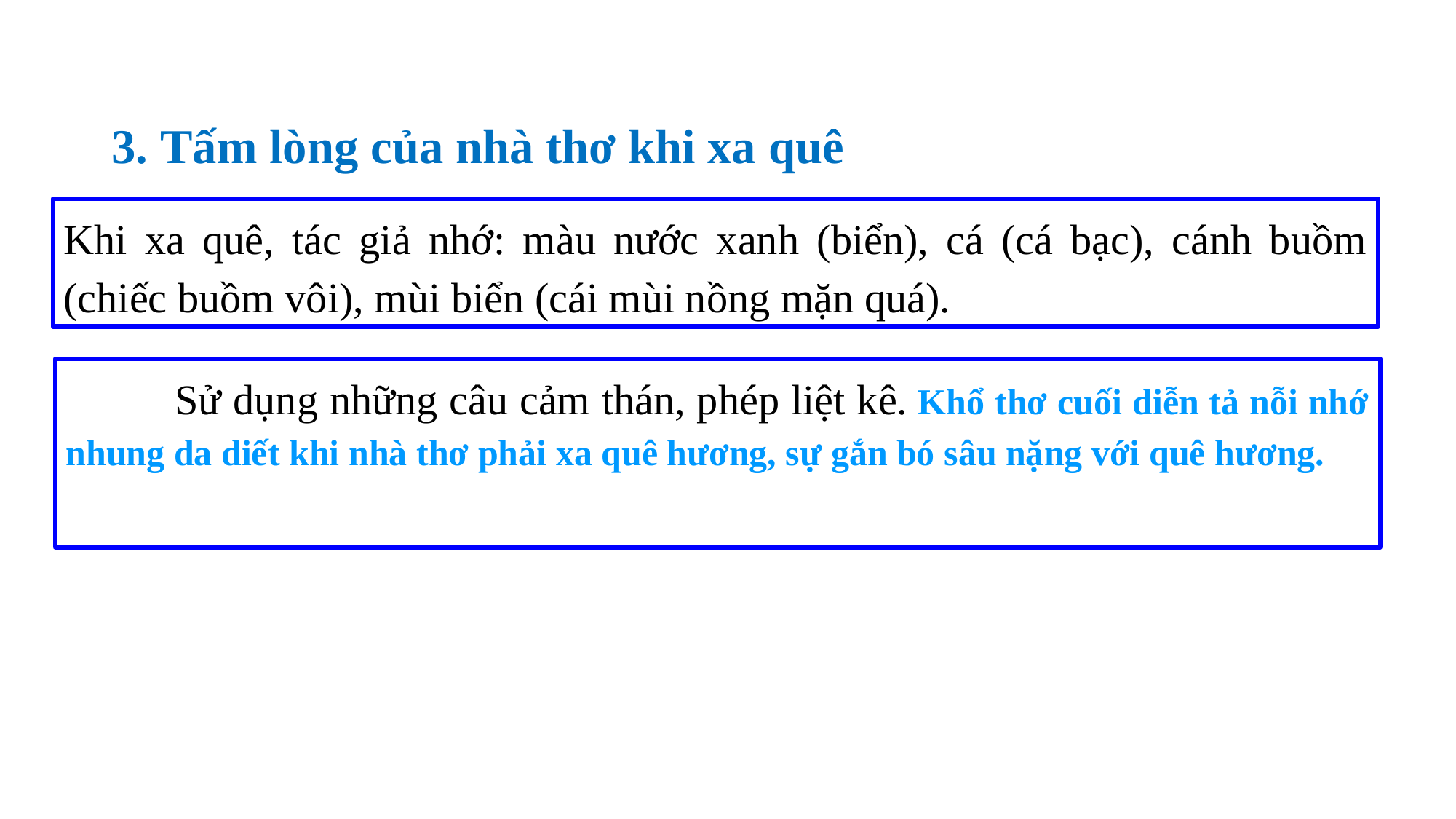

3. Tấm lòng của nhà thơ khi xa quê
Khi xa quê, tác giả nhớ: màu nước xanh (biển), cá (cá bạc), cánh buồm (chiếc buồm vôi), mùi biển (cái mùi nồng mặn quá).
	Sử dụng những câu cảm thán, phép liệt kê. Khổ thơ cuối diễn tả nỗi nhớ nhung da diết khi nhà thơ phải xa quê hương, sự gắn bó sâu nặng với quê hương.